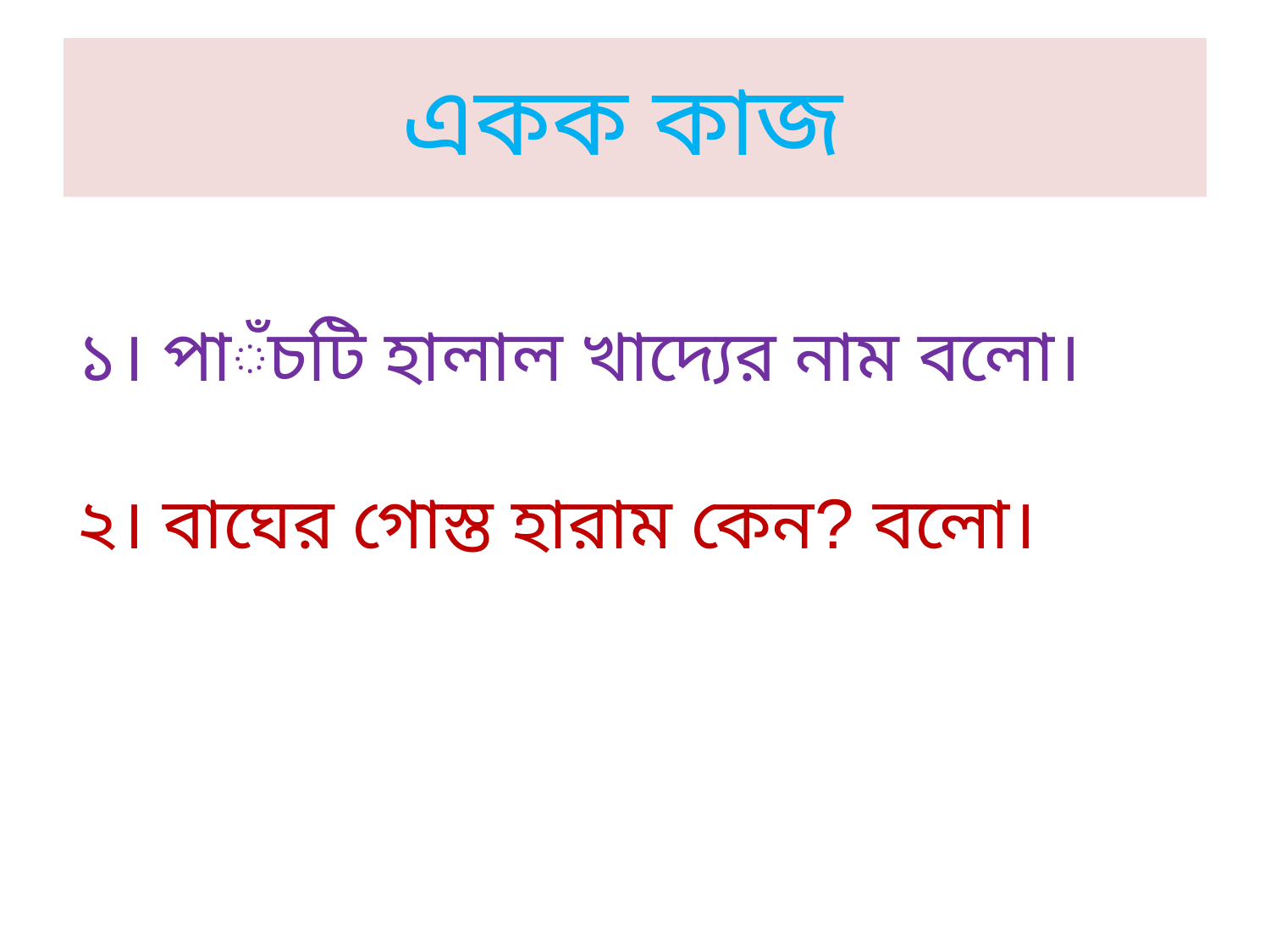

# একক কাজ

১। পাঁচটি হালাল খাদ্যের নাম বলো।

২। বাঘের গোস্ত হারাম কেন? বলো।